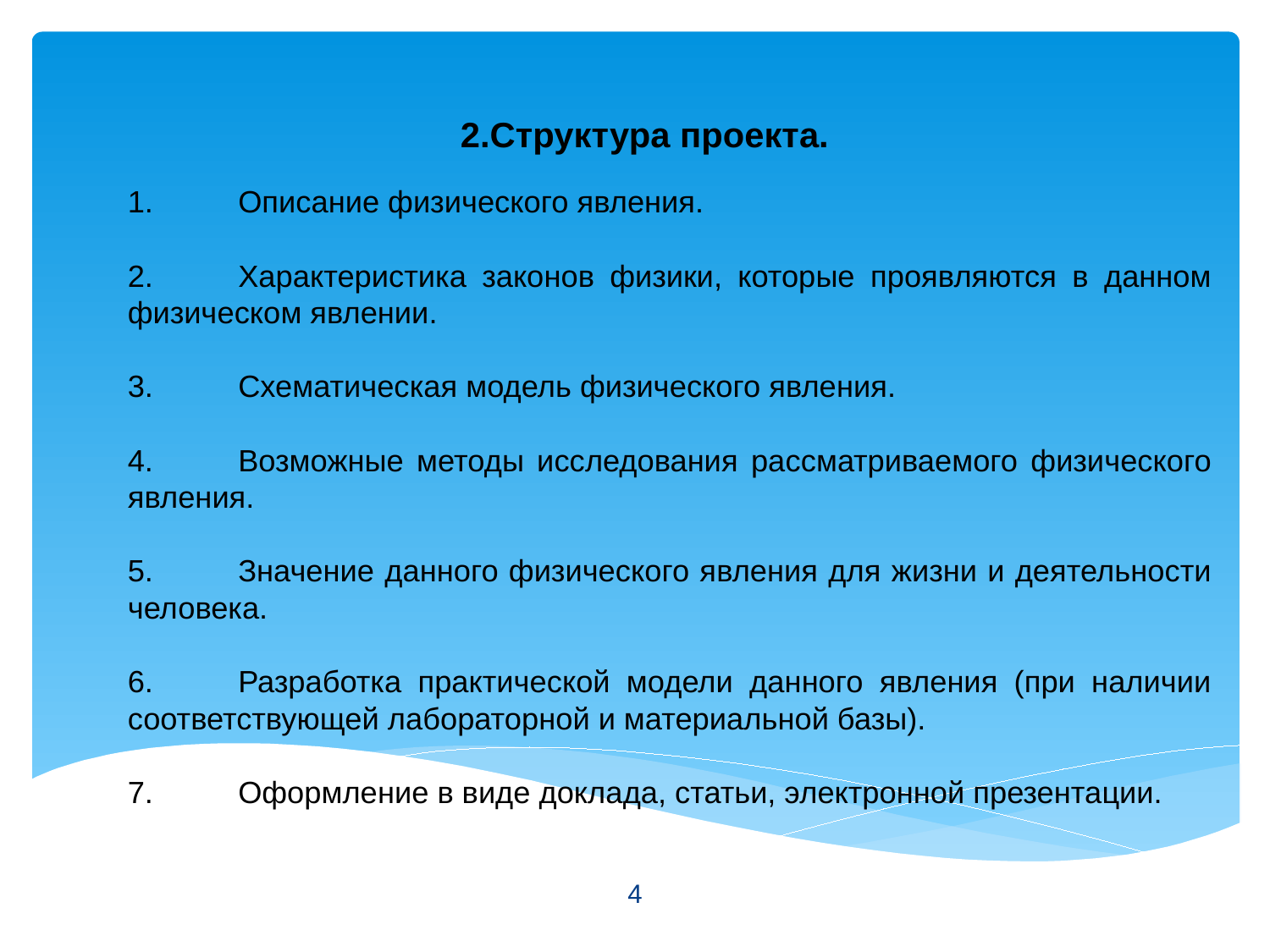

# 2.Структура проекта.
1.	Описание физического явления.

2.	Характеристика законов физики, которые проявляются в данном физическом явлении.

3.	Схематическая модель физического явления.

4.	Возможные методы исследования рассматриваемого физического явления.

5.	Значение данного физического явления для жизни и деятельности человека.

6.	Разработка практической модели данного явления (при наличии соответствующей лабораторной и материальной базы).

7.	Оформление в виде доклада, статьи, электронной презентации.

4